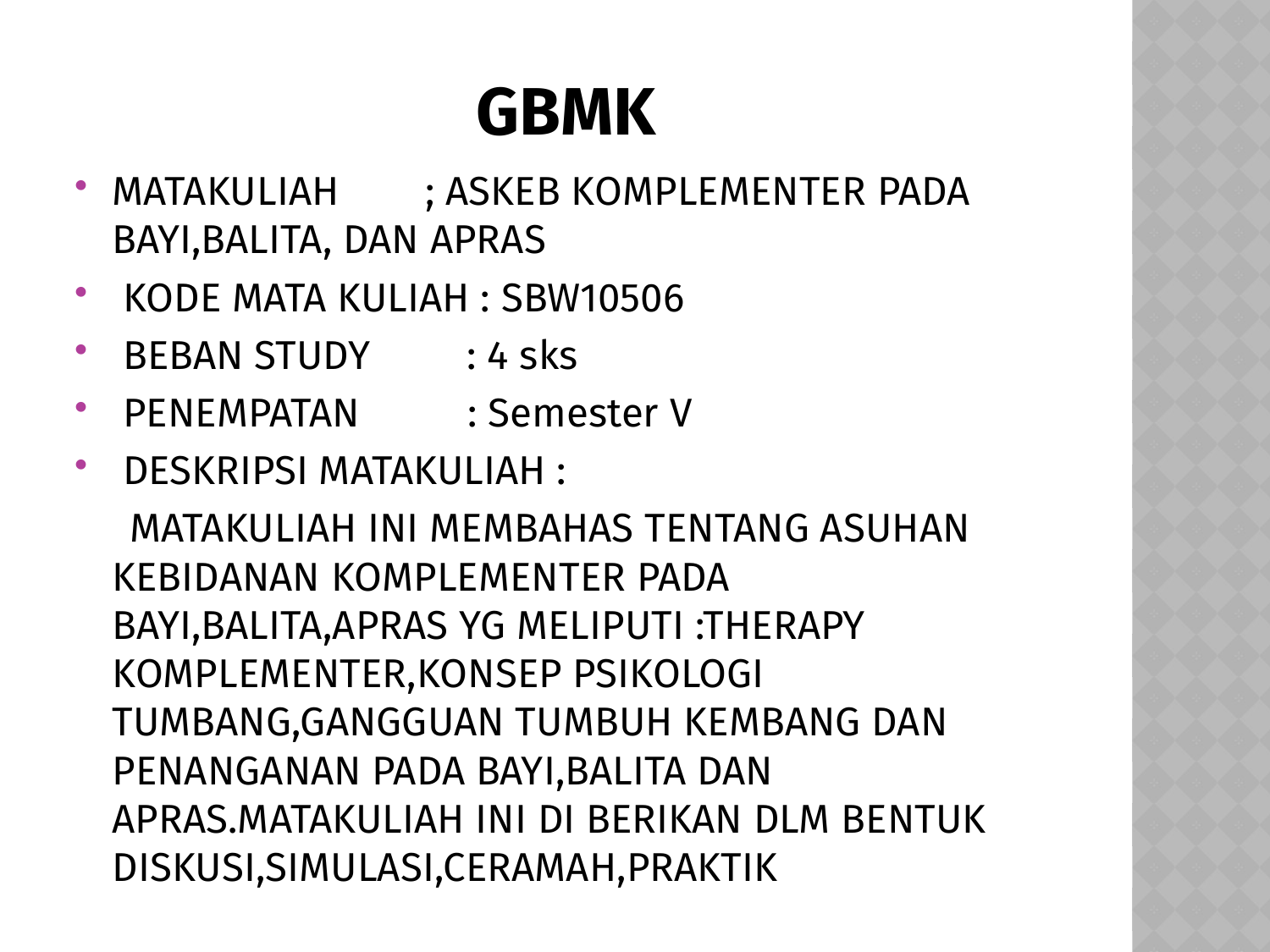

# gbmk
MATAKULIAH        ; ASKEB KOMPLEMENTER PADA BAYI,BALITA, DAN APRAS
 KODE MATA KULIAH : SBW10506
 BEBAN STUDY         : 4 sks
 PENEMPATAN          : Semester V
 DESKRIPSI MATAKULIAH :
     MATAKULIAH INI MEMBAHAS TENTANG ASUHAN KEBIDANAN KOMPLEMENTER PADA BAYI,BALITA,APRAS YG MELIPUTI :THERAPY KOMPLEMENTER,KONSEP PSIKOLOGI TUMBANG,GANGGUAN TUMBUH KEMBANG DAN PENANGANAN PADA BAYI,BALITA DAN APRAS.MATAKULIAH INI DI BERIKAN DLM BENTUK DISKUSI,SIMULASI,CERAMAH,PRAKTIK